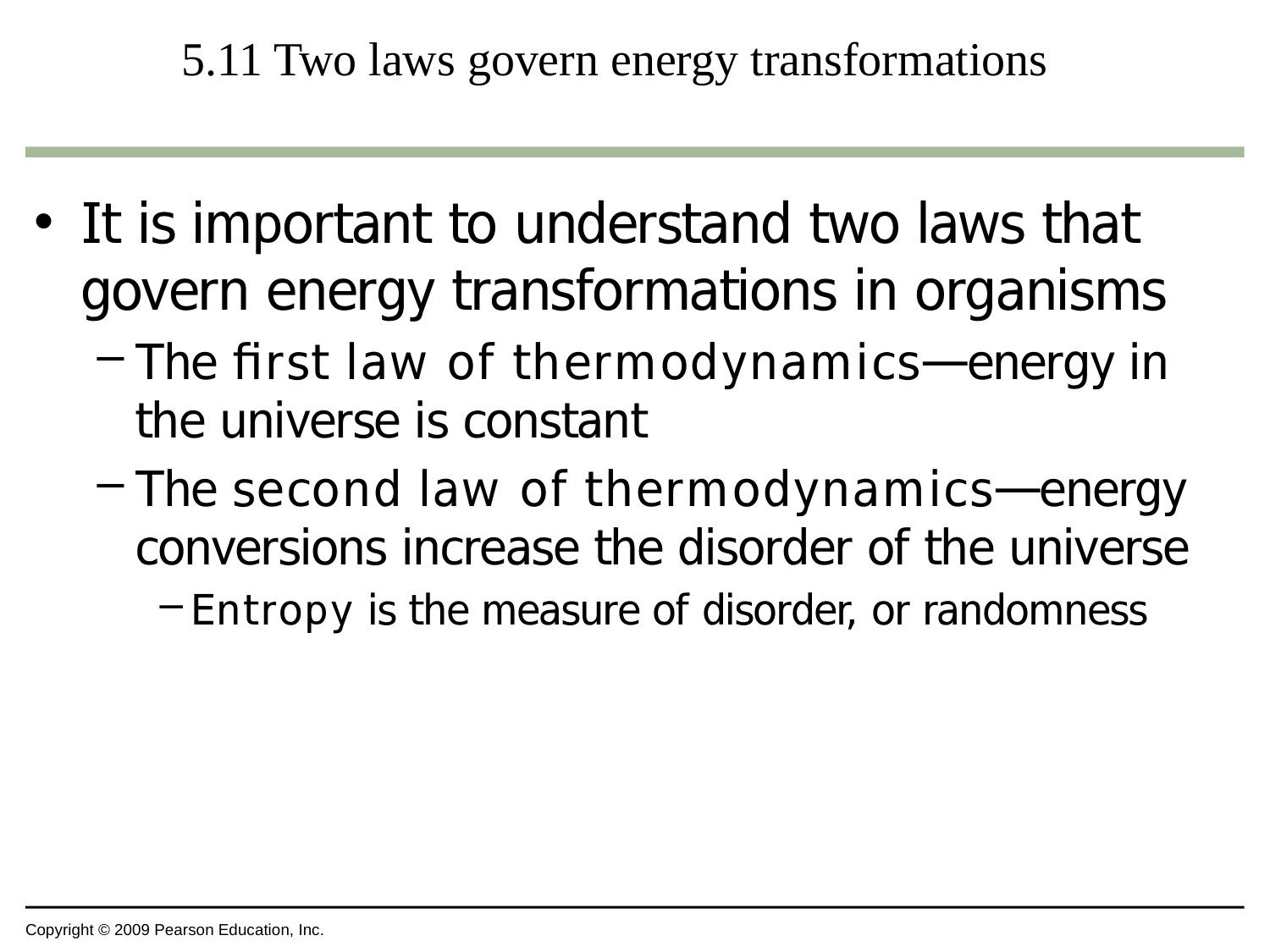

# 5.11 Two laws govern energy transformations

It is important to understand two laws that govern energy transformations in organisms
The first law of thermodynamics—energy in the universe is constant
The second law of thermodynamics—energy conversions increase the disorder of the universe
Entropy is the measure of disorder, or randomness

Copyright © 2009 Pearson Education, Inc.